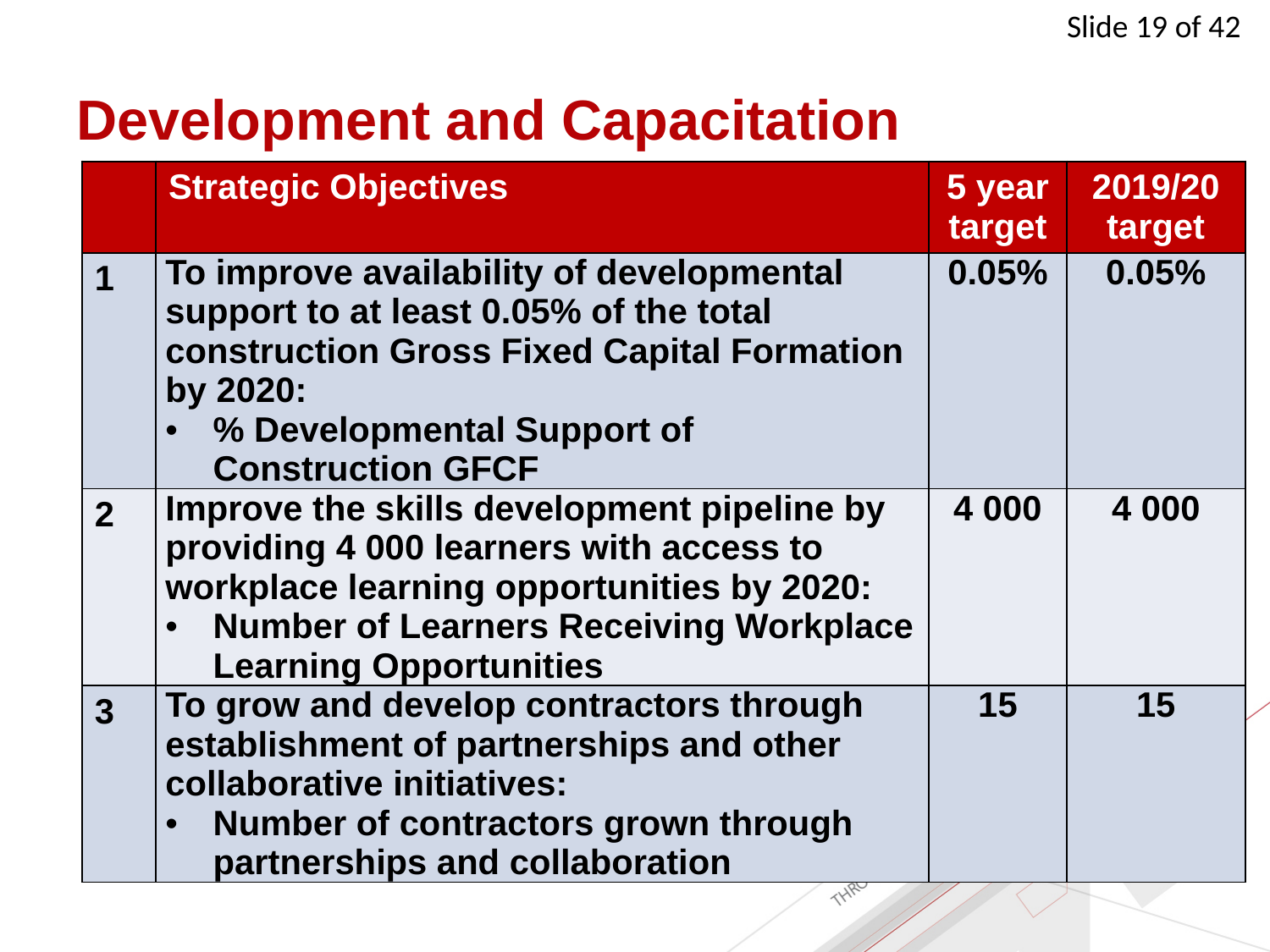

# Development and Capacitation
|  | Strategic Objectives | 5 year target | 2019/20 target |
| --- | --- | --- | --- |
| 1 | To improve availability of developmental support to at least 0.05% of the total construction Gross Fixed Capital Formation by 2020: % Developmental Support of Construction GFCF | 0.05% | 0.05% |
| 2 | Improve the skills development pipeline by providing 4 000 learners with access to workplace learning opportunities by 2020: Number of Learners Receiving Workplace Learning Opportunities | 4 000 | 4 000 |
| 3 | To grow and develop contractors through establishment of partnerships and other collaborative initiatives: Number of contractors grown through partnerships and collaboration | 15 | 15 |